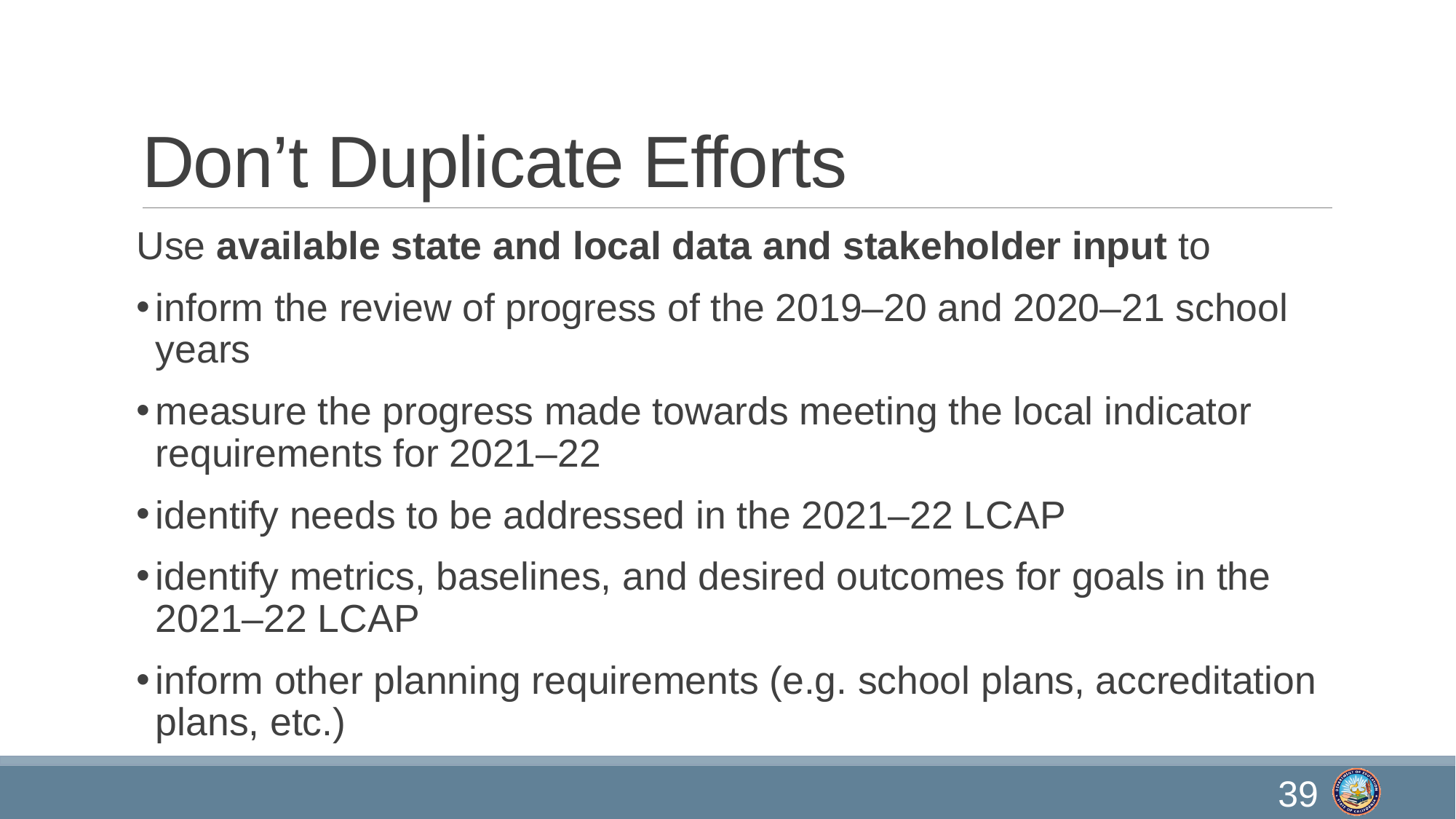

# Don’t Duplicate Efforts
Use available state and local data and stakeholder input to
inform the review of progress of the 2019–20 and 2020–21 school years
measure the progress made towards meeting the local indicator requirements for 2021–22
identify needs to be addressed in the 2021–22 LCAP
identify metrics, baselines, and desired outcomes for goals in the 2021–22 LCAP
inform other planning requirements (e.g. school plans, accreditation plans, etc.)

39